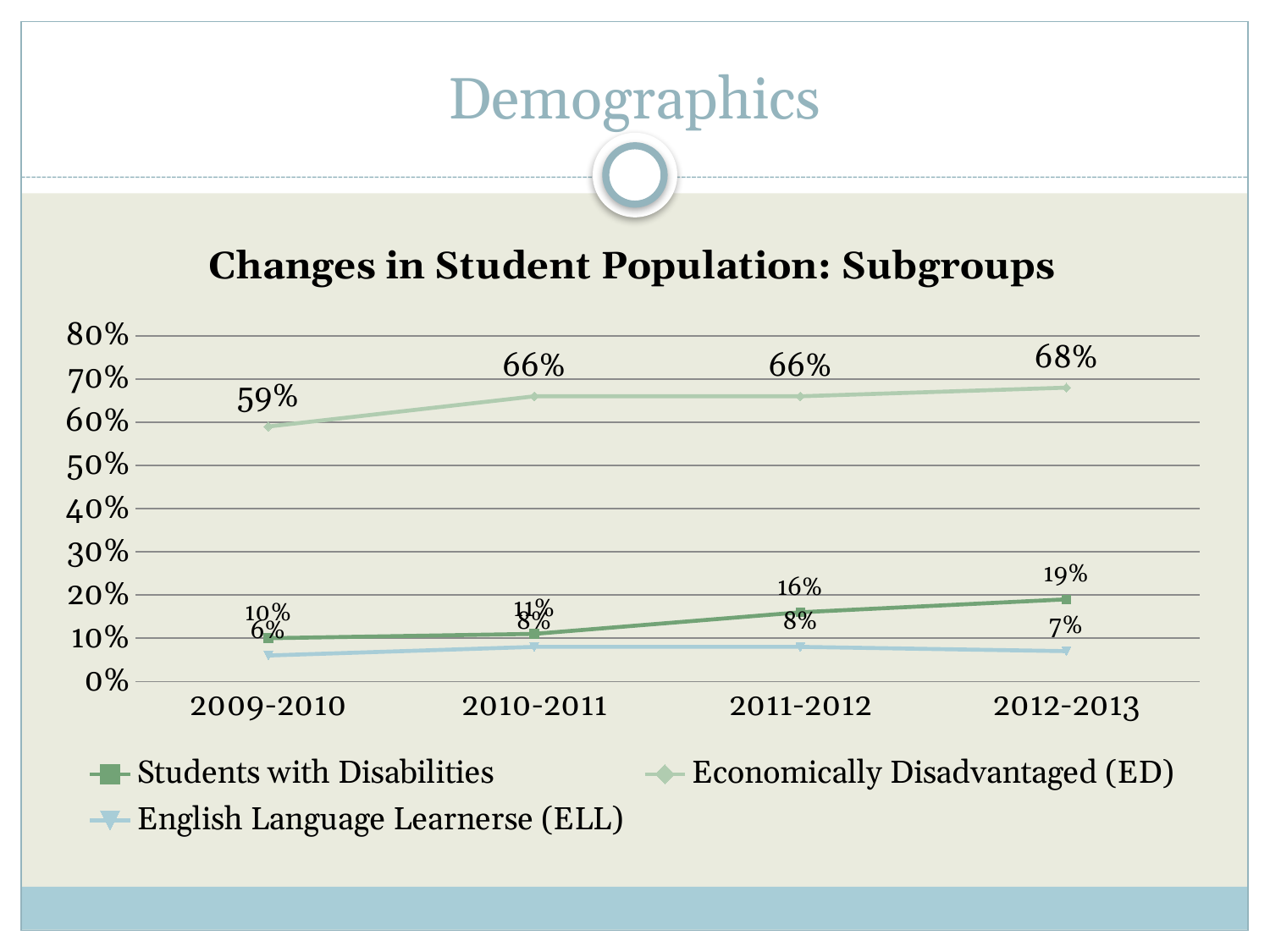

# Demographics

### Chart: Changes in Student Population: Subgroups

| Category | Students with Disabilities | Economically Disadvantaged (ED) | English Language Learnerse (ELL) |
|---|---|---|---|
| 2009-2010 | 0.1 | 0.59 | 0.06 |
| 2010-2011 | 0.11 | 0.66 | 0.08 |
| 2011-2012 | 0.16 | 0.66 | 0.08 |
| 2012-2013 | 0.19 | 0.68 | 0.07 |